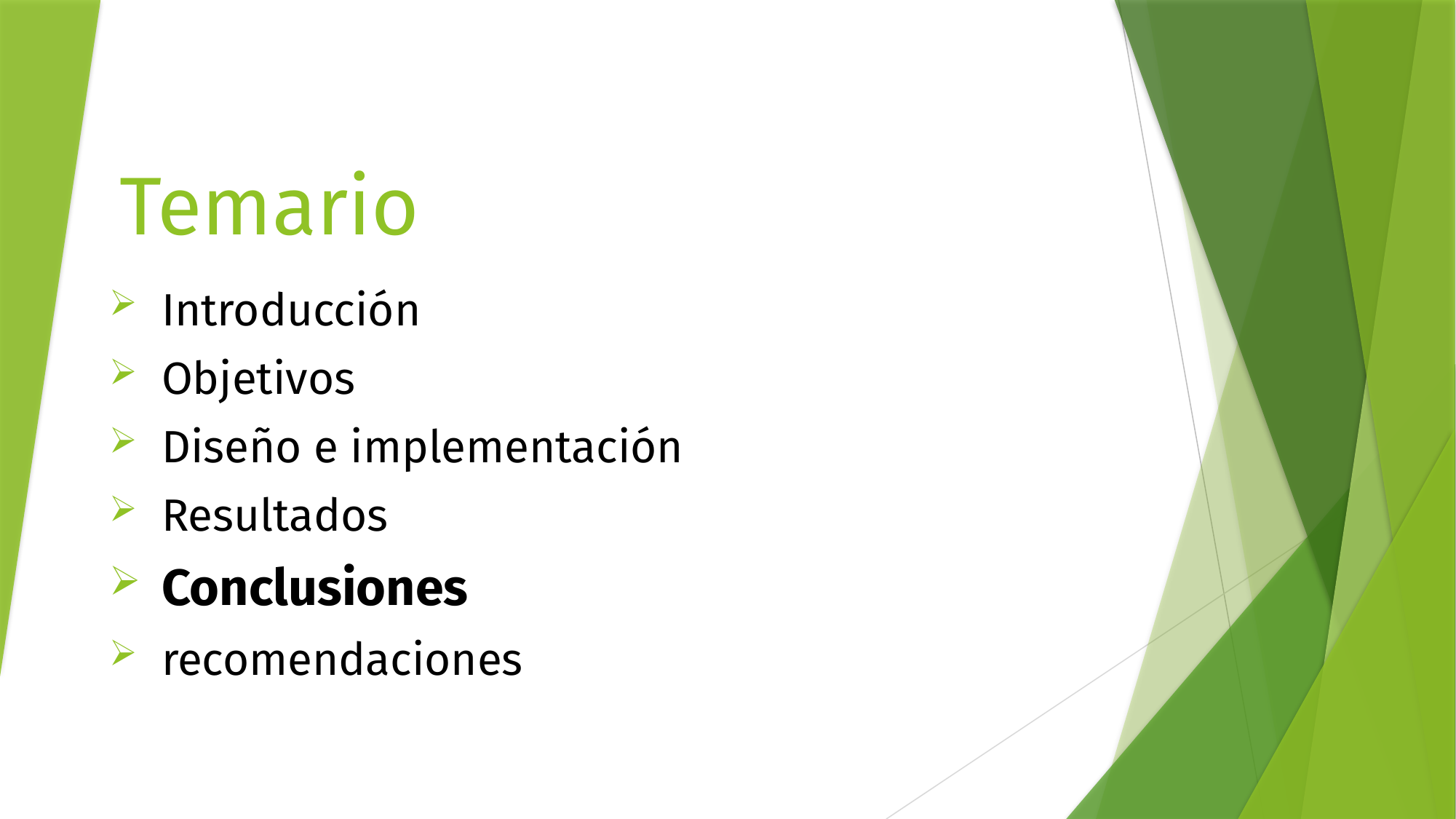

# Temario
Introducción
Objetivos
Diseño e implementación
Resultados
Conclusiones
recomendaciones